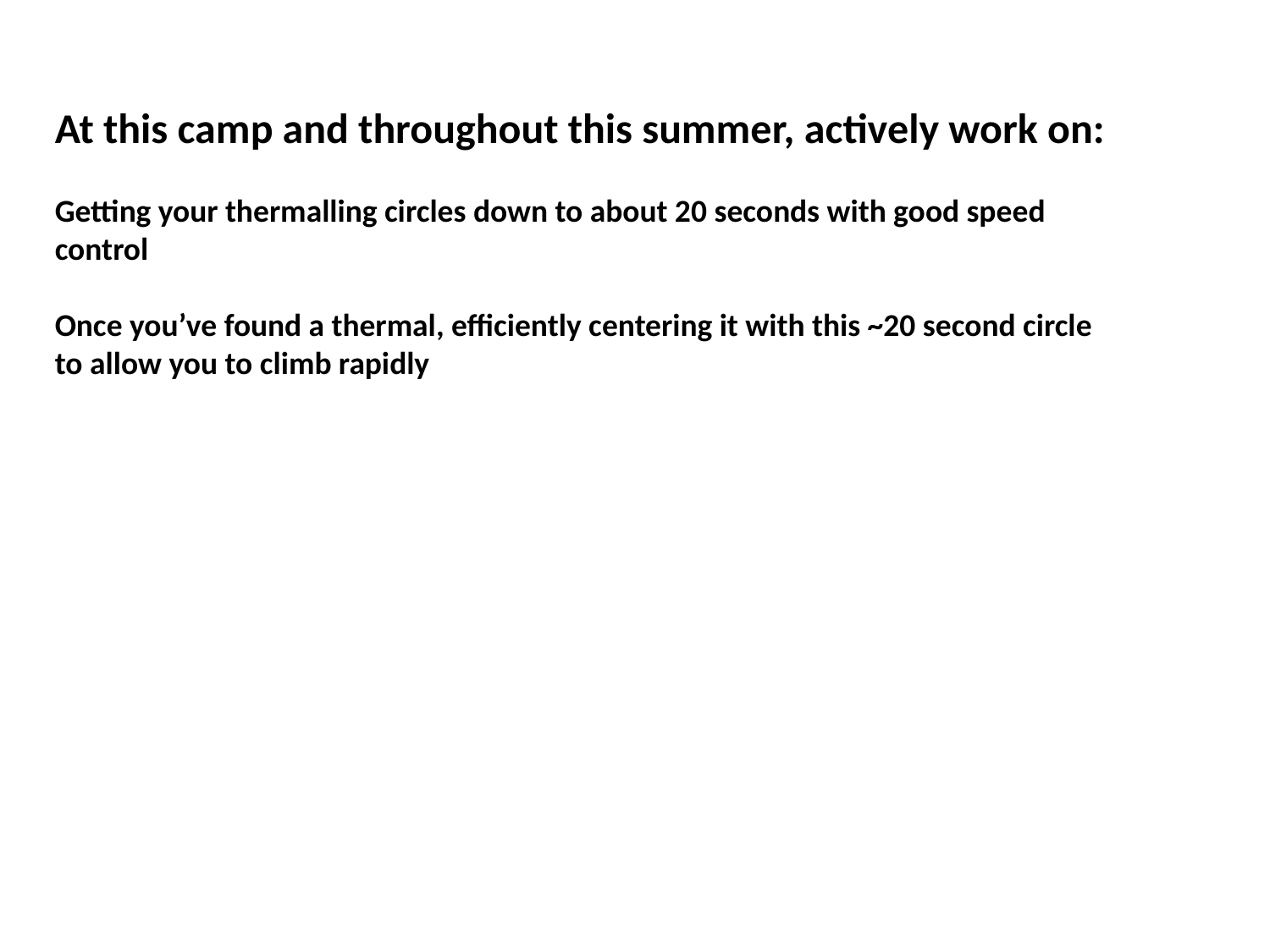

At this camp and throughout this summer, actively work on:

Getting your thermalling circles down to about 20 seconds with good speed control

Once you’ve found a thermal, efficiently centering it with this ~20 second circle to allow you to climb rapidly